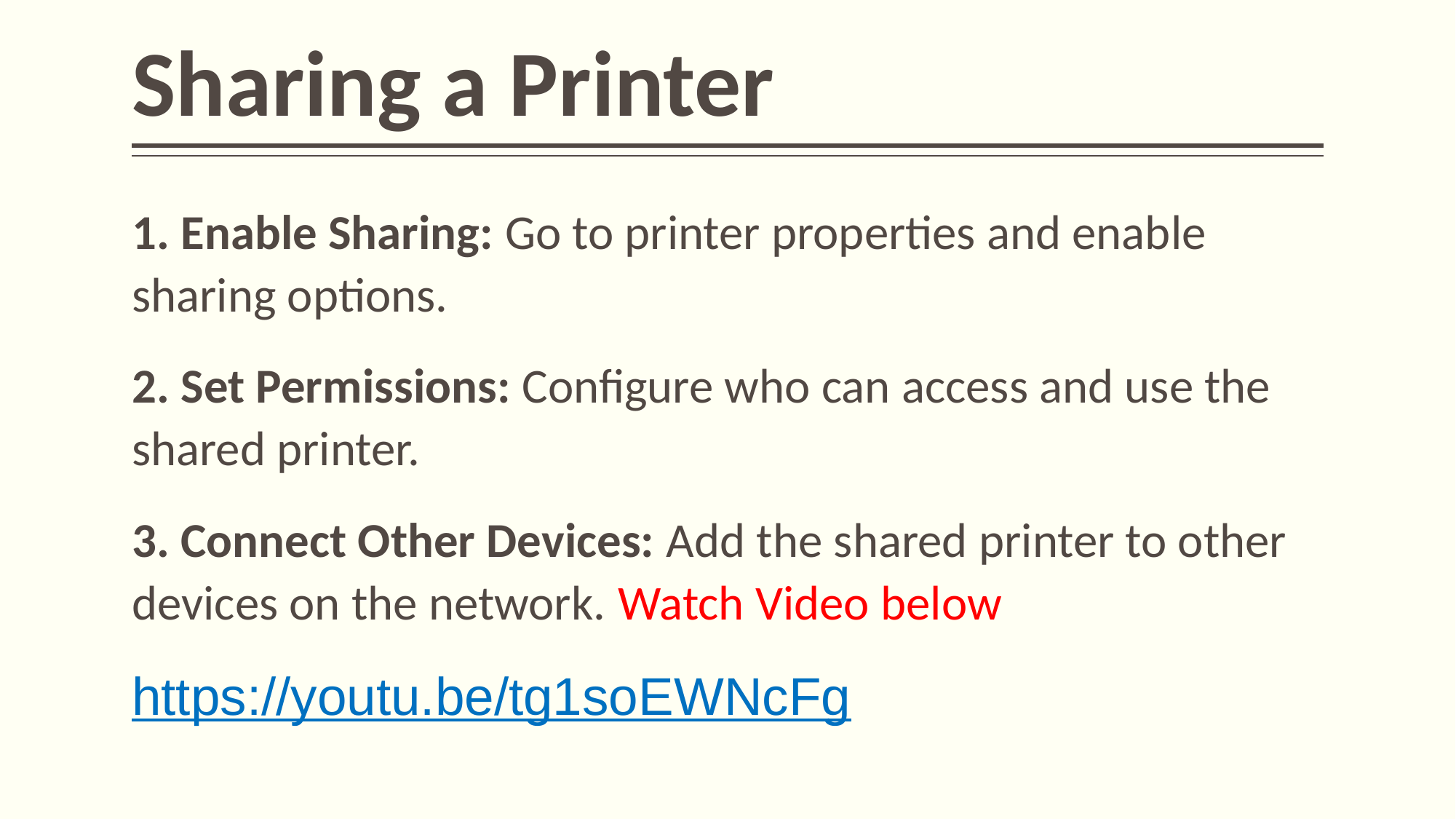

# Sharing a Printer
1. Enable Sharing: Go to printer properties and enable sharing options.
2. Set Permissions: Configure who can access and use the shared printer.
3. Connect Other Devices: Add the shared printer to other devices on the network. Watch Video below
https://youtu.be/tg1soEWNcFg